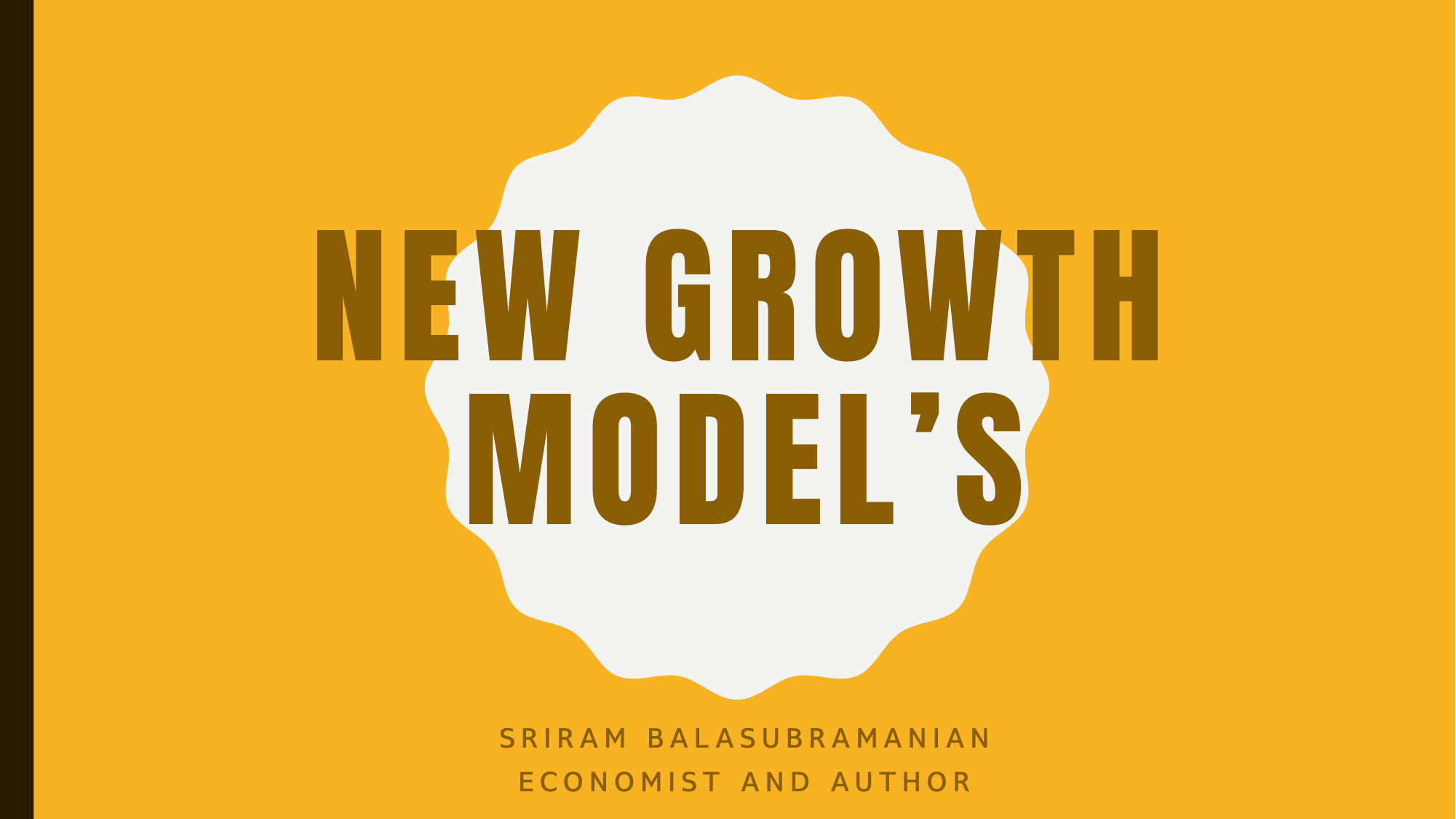

# New growth model’S
Sriram Balasubramanian
Economist and authoR